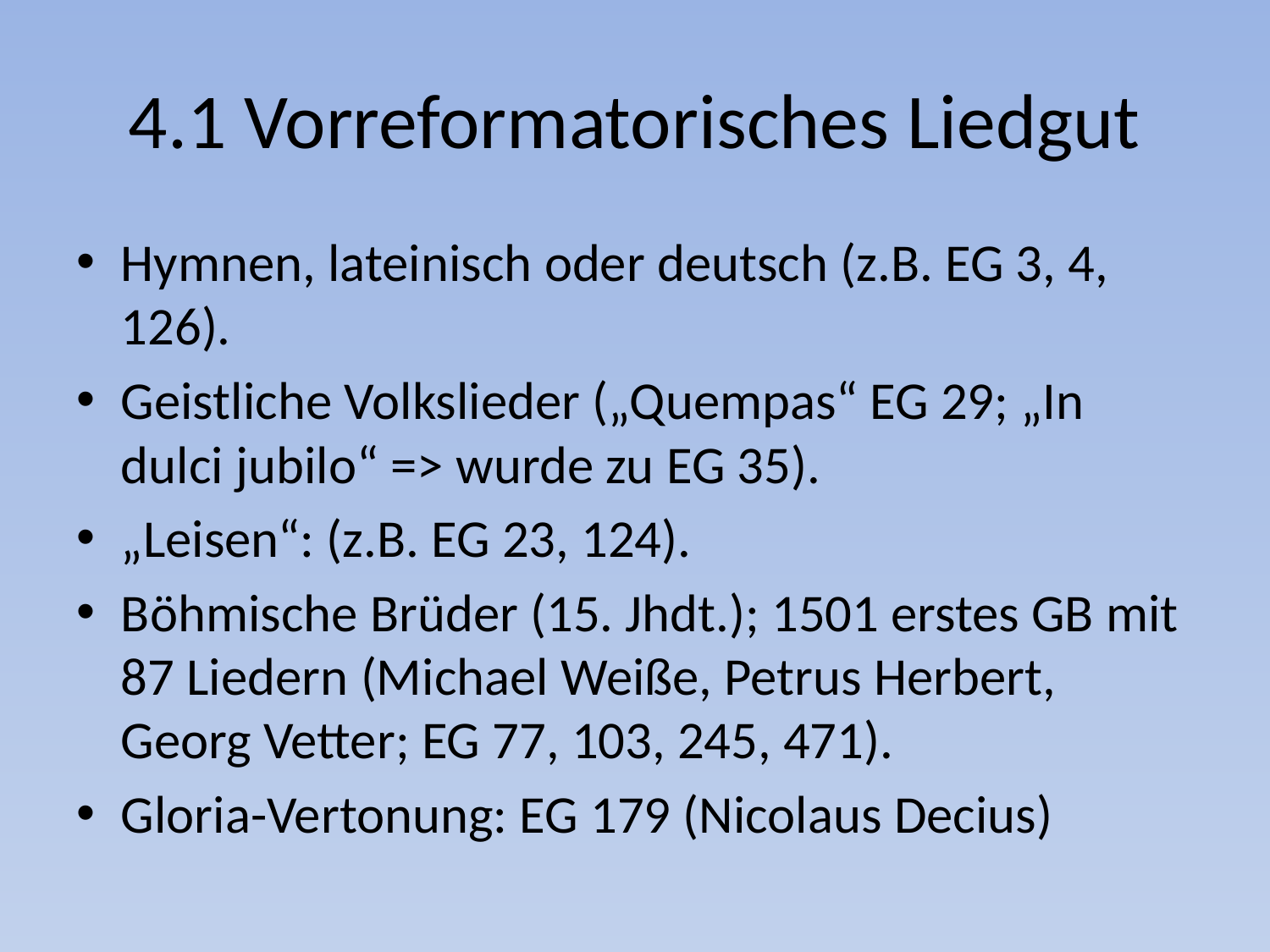

# 4.1 Vorreformatorisches Liedgut
Hymnen, lateinisch oder deutsch (z.B. EG 3, 4, 126).
Geistliche Volkslieder („Quempas“ EG 29; „In dulci jubilo“ => wurde zu EG 35).
„Leisen“: (z.B. EG 23, 124).
Böhmische Brüder (15. Jhdt.); 1501 erstes GB mit 87 Liedern (Michael Weiße, Petrus Herbert, Georg Vetter; EG 77, 103, 245, 471).
Gloria-Vertonung: EG 179 (Nicolaus Decius)